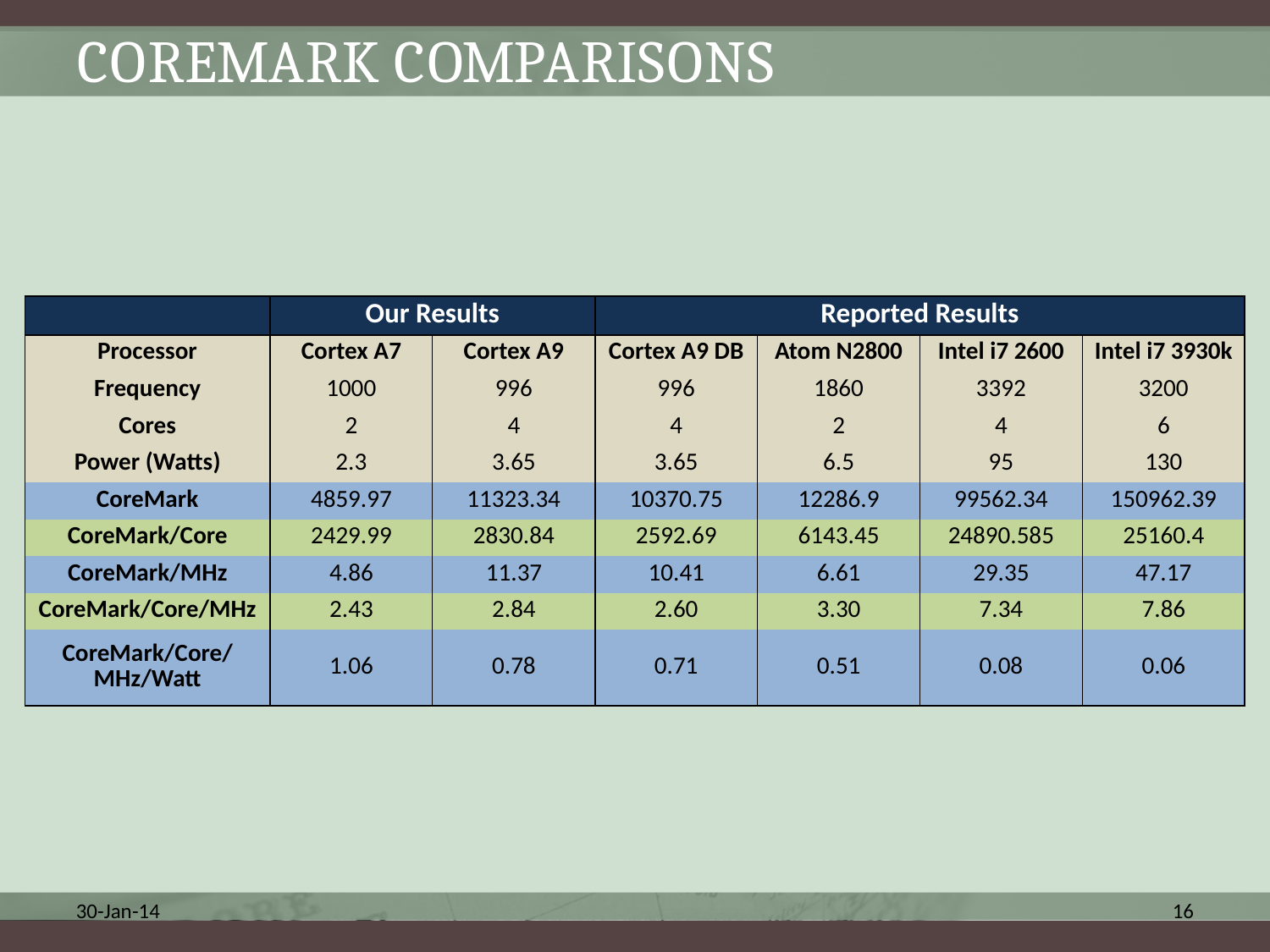

# CoreMark Comparisons
|  | Our Results |  | Reported Results |  |  |  |
| --- | --- | --- | --- | --- | --- | --- |
| Processor | Cortex A7 | Cortex A9 | Cortex A9 DB | Atom N2800 | Intel i7 2600 | Intel i7 3930k |
| Frequency | 1000 | 996 | 996 | 1860 | 3392 | 3200 |
| Cores | 2 | 4 | 4 | 2 | 4 | 6 |
| Power (Watts) | 2.3 | 3.65 | 3.65 | 6.5 | 95 | 130 |
| CoreMark | 4859.97 | 11323.34 | 10370.75 | 12286.9 | 99562.34 | 150962.39 |
| CoreMark/Core | 2429.99 | 2830.84 | 2592.69 | 6143.45 | 24890.585 | 25160.4 |
| CoreMark/MHz | 4.86 | 11.37 | 10.41 | 6.61 | 29.35 | 47.17 |
| CoreMark/Core/MHz | 2.43 | 2.84 | 2.60 | 3.30 | 7.34 | 7.86 |
| CoreMark/Core/MHz/Watt | 1.06 | 0.78 | 0.71 | 0.51 | 0.08 | 0.06 |
30-Jan-14
16